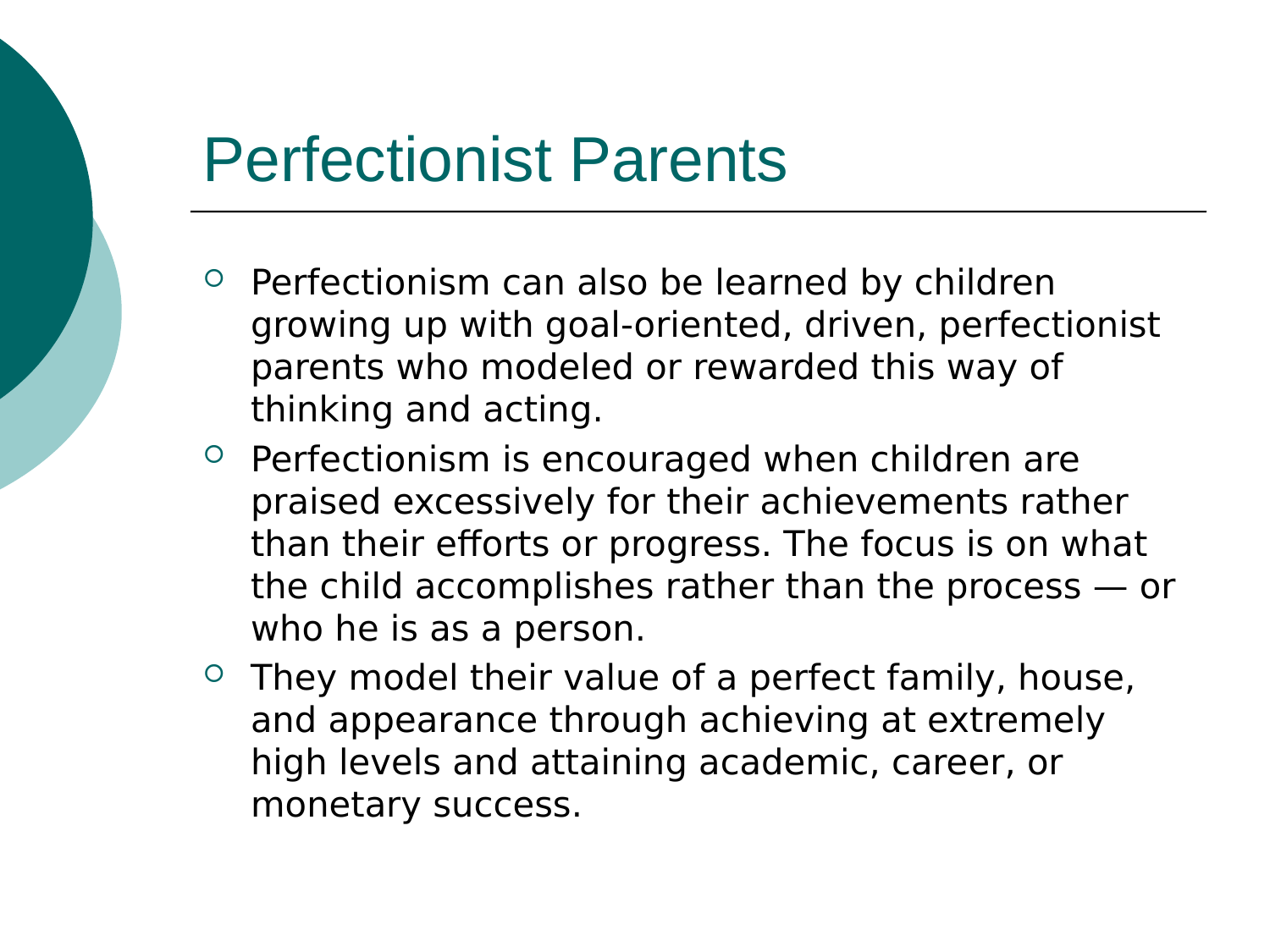

# Perfectionist Parents
Perfectionism can also be learned by children growing up with goal-oriented, driven, perfectionist parents who modeled or rewarded this way of thinking and acting.
Perfectionism is encouraged when children are praised excessively for their achievements rather than their efforts or progress. The focus is on what the child accomplishes rather than the process — or who he is as a person.
They model their value of a perfect family, house, and appearance through achieving at extremely high levels and attaining academic, career, or monetary success.